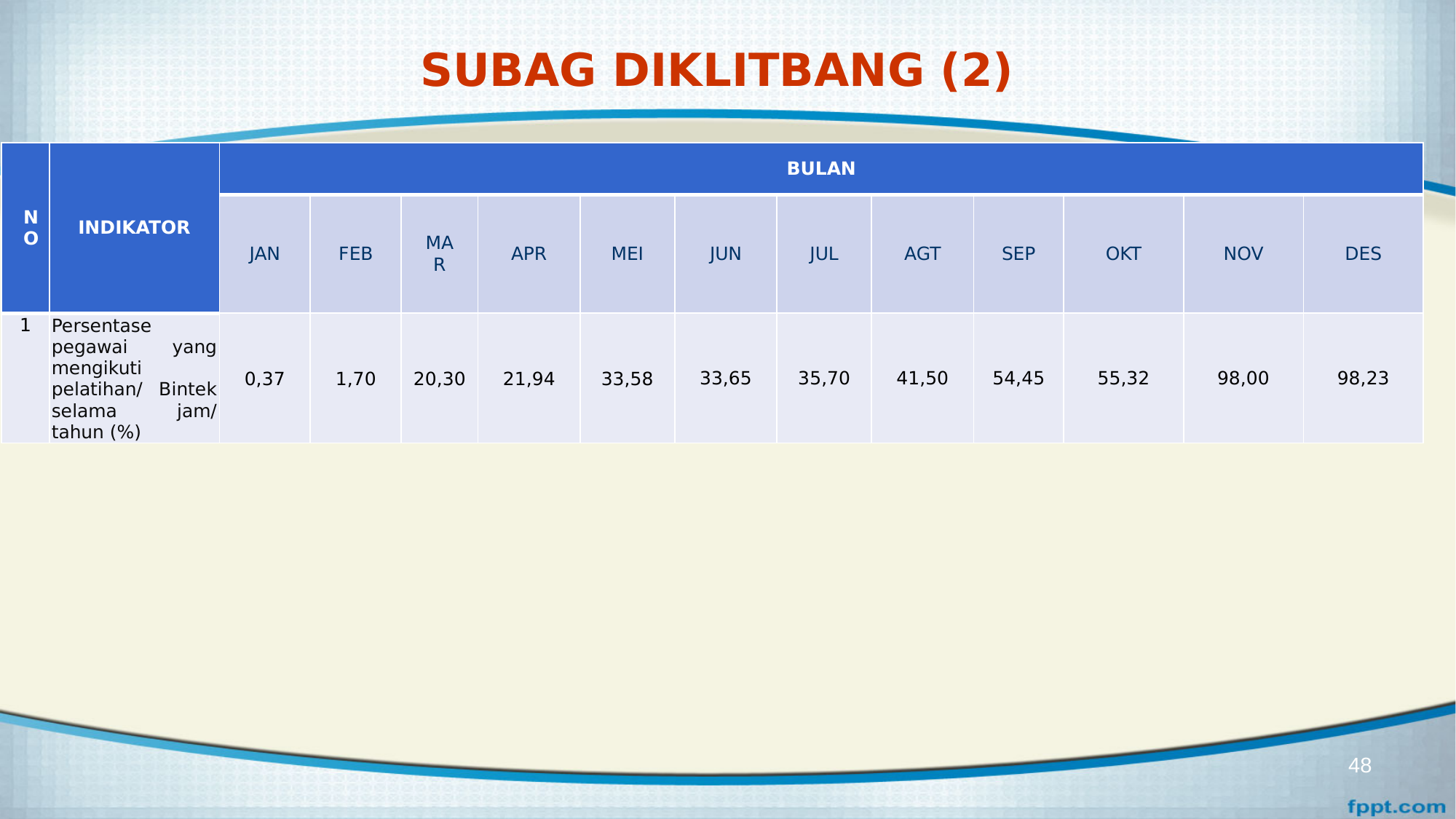

# SUBAG DIKLITBANG (2)
| NO | INDIKATOR | BULAN |  |  |  |  |  |  |  |  |  |  |  |
| --- | --- | --- | --- | --- | --- | --- | --- | --- | --- | --- | --- | --- | --- |
|  |  | JAN | FEB | MAR | APR | MEI | JUN | JUL | AGT | SEP | OKT | NOV | DES |
| 1 | Persentase pegawai yang mengikuti pelatihan/ Bintek selama jam/ tahun (%) | 0,37 | 1,70 | 20,30 | 21,94 | 33,58 | 33,65 | 35,70 | 41,50 | 54,45 | 55,32 | 98,00 | 98,23 |
48